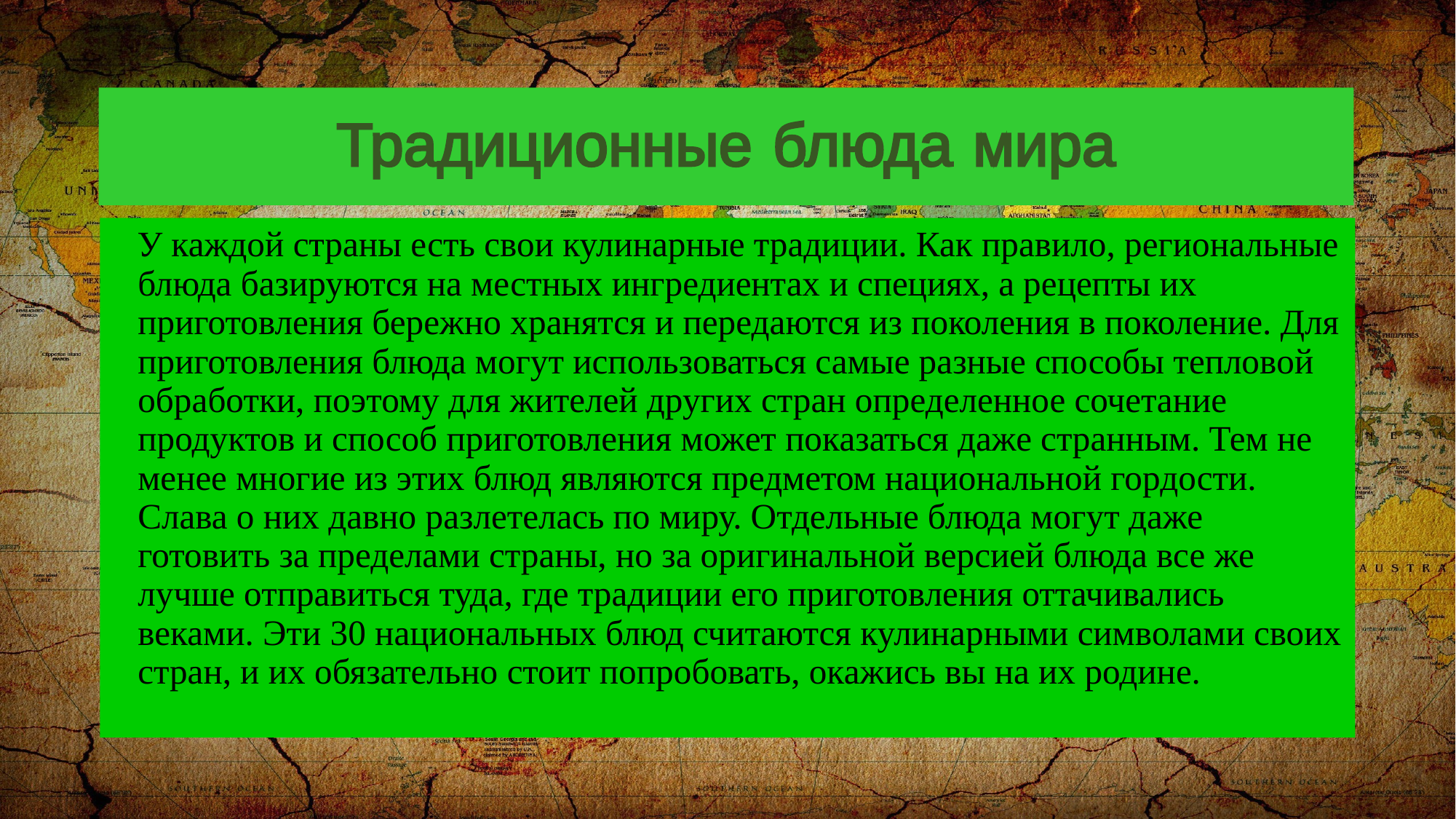

# Традиционные блюда мира
   У каждой страны есть свои кулинарные традиции. Как правило, региональные блюда базируются на местных ингредиентах и специях, а рецепты их приготовления бережно хранятся и передаются из поколения в поколение. Для приготовления блюда могут использоваться самые разные способы тепловой обработки, поэтому для жителей других стран определенное сочетание продуктов и способ приготовления может показаться даже странным. Тем не менее многие из этих блюд являются предметом национальной гордости. Слава о них давно разлетелась по миру. Отдельные блюда могут даже готовить за пределами страны, но за оригинальной версией блюда все же лучше отправиться туда, где традиции его приготовления оттачивались веками. Эти 30 национальных блюд считаются кулинарными символами своих стран, и их обязательно стоит попробовать, окажись вы на их родине.